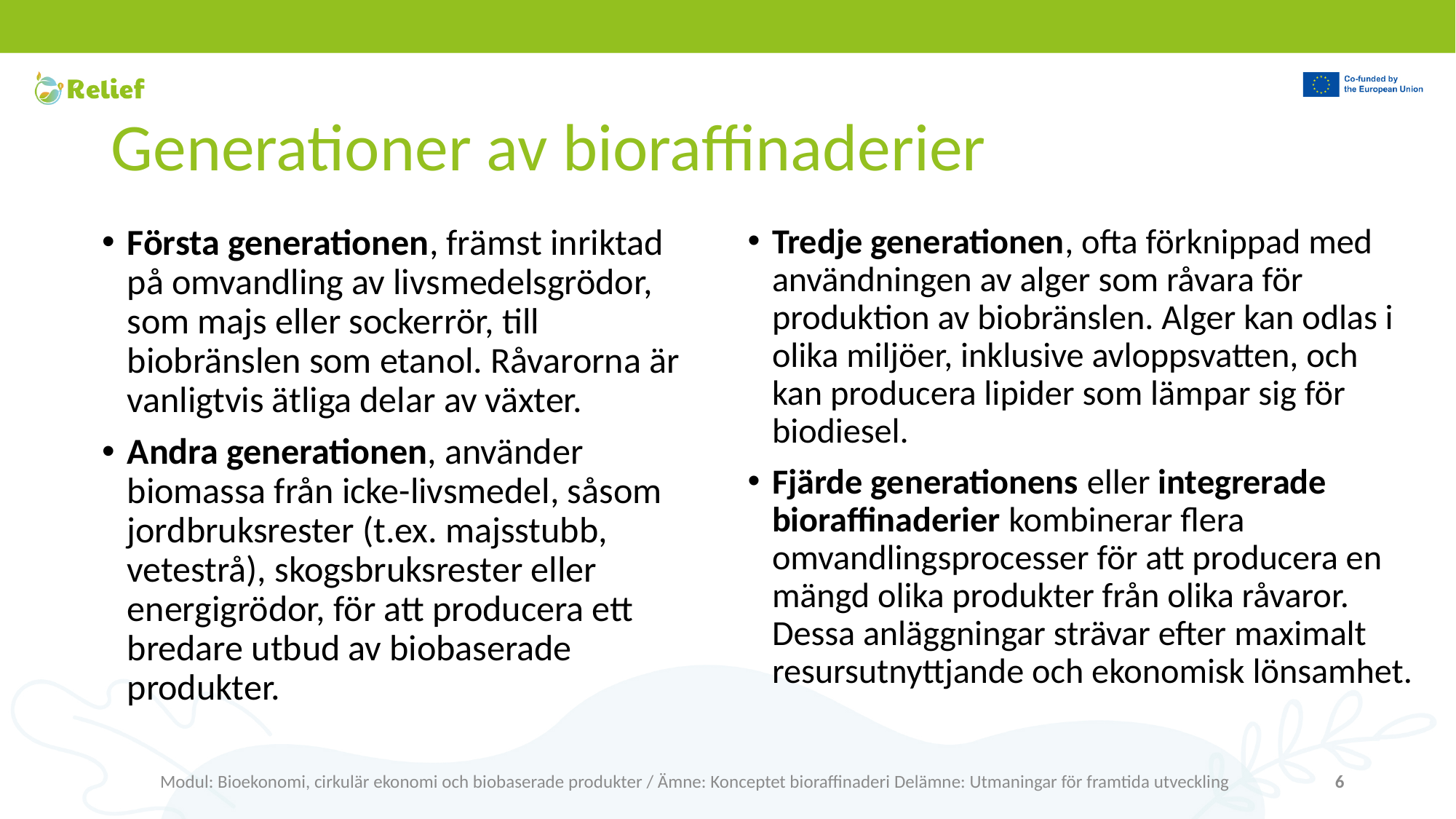

# Generationer av bioraffinaderier
Första generationen, främst inriktad på omvandling av livsmedelsgrödor, som majs eller sockerrör, till biobränslen som etanol. Råvarorna är vanligtvis ätliga delar av växter.
Andra generationen, använder biomassa från icke-livsmedel, såsom jordbruksrester (t.ex. majsstubb, vetestrå), skogsbruksrester eller energigrödor, för att producera ett bredare utbud av biobaserade produkter.
Tredje generationen, ofta förknippad med användningen av alger som råvara för produktion av biobränslen. Alger kan odlas i olika miljöer, inklusive avloppsvatten, och kan producera lipider som lämpar sig för biodiesel.
Fjärde generationens eller integrerade bioraffinaderier kombinerar flera omvandlingsprocesser för att producera en mängd olika produkter från olika råvaror. Dessa anläggningar strävar efter maximalt resursutnyttjande och ekonomisk lönsamhet.
Modul: Bioekonomi, cirkulär ekonomi och biobaserade produkter / Ämne: Konceptet bioraffinaderi Delämne: Utmaningar för framtida utveckling
6